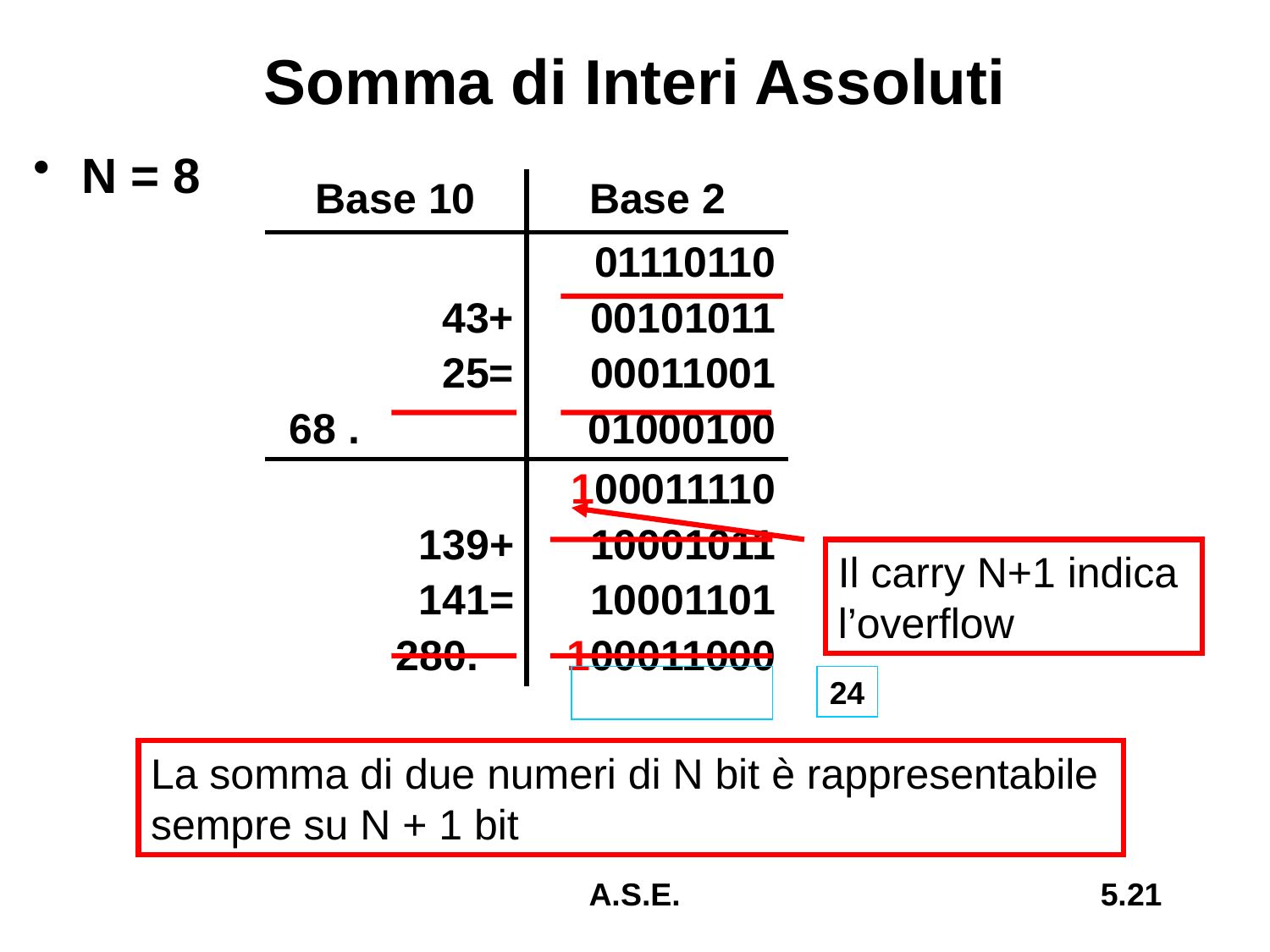

# Somma di Interi Assoluti
N = 8
| Base 10 | Base 2 |
| --- | --- |
| 43+ 25= 68 . | 01110110 00101011 00011001 01000100 |
| 139+ 141= 280. | 100011110 10001011 10001101 100011000 |

Il carry N+1 indica
l’overflow

24
La somma di due numeri di N bit è rappresentabile
sempre su N + 1 bit
A.S.E.
5.21